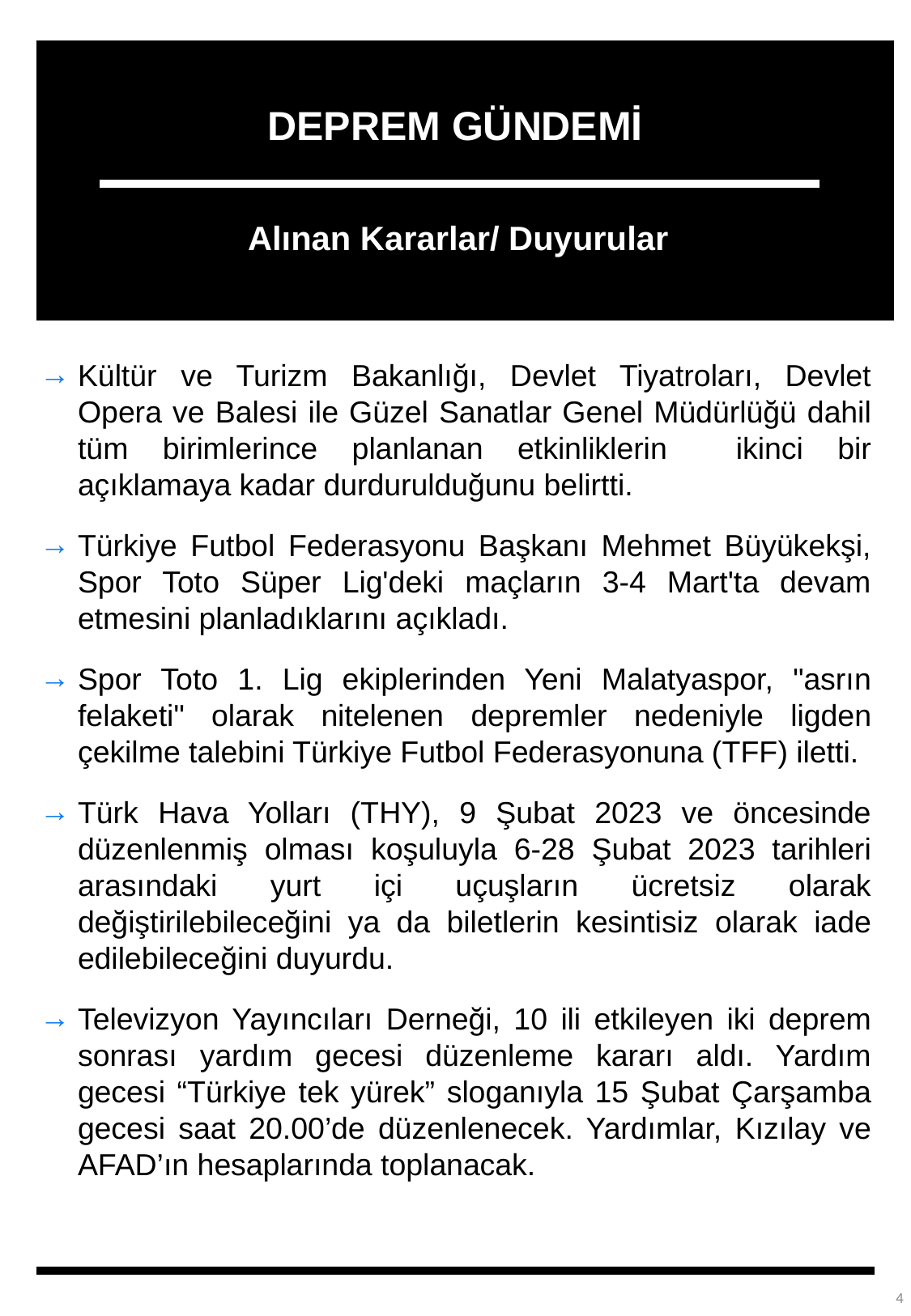

DEPREM GÜNDEMİ

Alınan Kararlar/ Duyurular

Kültür ve Turizm Bakanlığı, Devlet Tiyatroları, Devlet Opera ve Balesi ile Güzel Sanatlar Genel Müdürlüğü dahil tüm birimlerince planlanan etkinliklerin  ikinci bir açıklamaya kadar durdurulduğunu belirtti.

Türkiye Futbol Federasyonu Başkanı Mehmet Büyükekşi, Spor Toto Süper Lig'deki maçların 3-4 Mart'ta devam etmesini planladıklarını açıkladı.

Spor Toto 1. Lig ekiplerinden Yeni Malatyaspor, "asrın felaketi" olarak nitelenen depremler nedeniyle ligden çekilme talebini Türkiye Futbol Federasyonuna (TFF) iletti.

Türk Hava Yolları (THY), 9 Şubat 2023 ve öncesinde düzenlenmiş olması koşuluyla 6-28 Şubat 2023 tarihleri arasındaki yurt içi uçuşların ücretsiz olarak değiştirilebileceğini ya da biletlerin kesintisiz olarak iade edilebileceğini duyurdu.

Televizyon Yayıncıları Derneği, 10 ili etkileyen iki deprem sonrası yardım gecesi düzenleme kararı aldı. Yardım gecesi “Türkiye tek yürek” sloganıyla 15 Şubat Çarşamba gecesi saat 20.00’de düzenlenecek. Yardımlar, Kızılay ve AFAD’ın hesaplarında toplanacak.

4